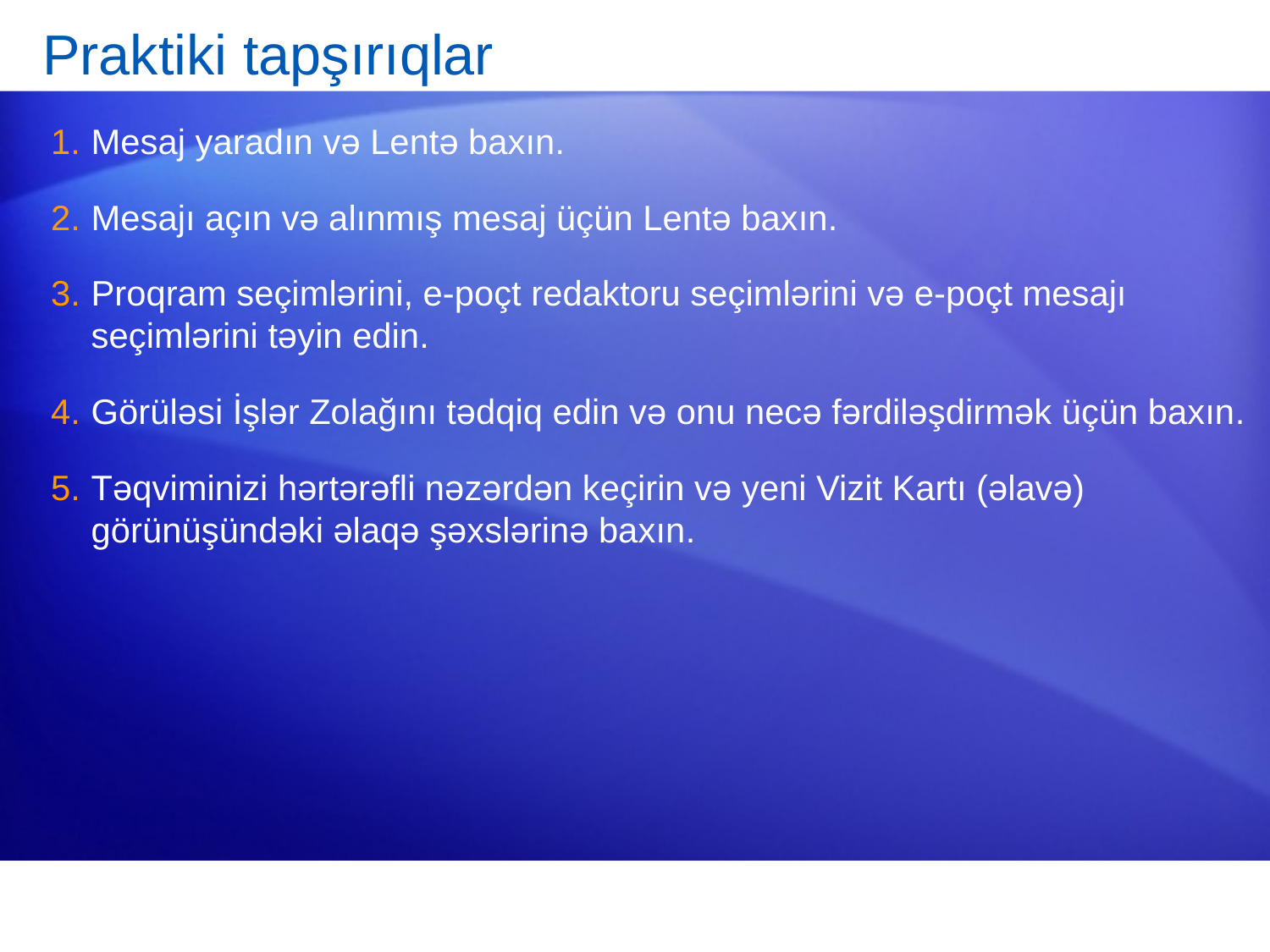

# Praktiki tapşırıqlar
Mesaj yaradın və Lentə baxın.
Mesajı açın və alınmış mesaj üçün Lentə baxın.
Proqram seçimlərini, e-poçt redaktoru seçimlərini və e-poçt mesajı seçimlərini təyin edin.
Görüləsi İşlər Zolağını tədqiq edin və onu necə fərdiləşdirmək üçün baxın.
Təqviminizi hərtərəfli nəzərdən keçirin və yeni Vizit Kartı (əlavə) görünüşündəki əlaqə şəxslərinə baxın.